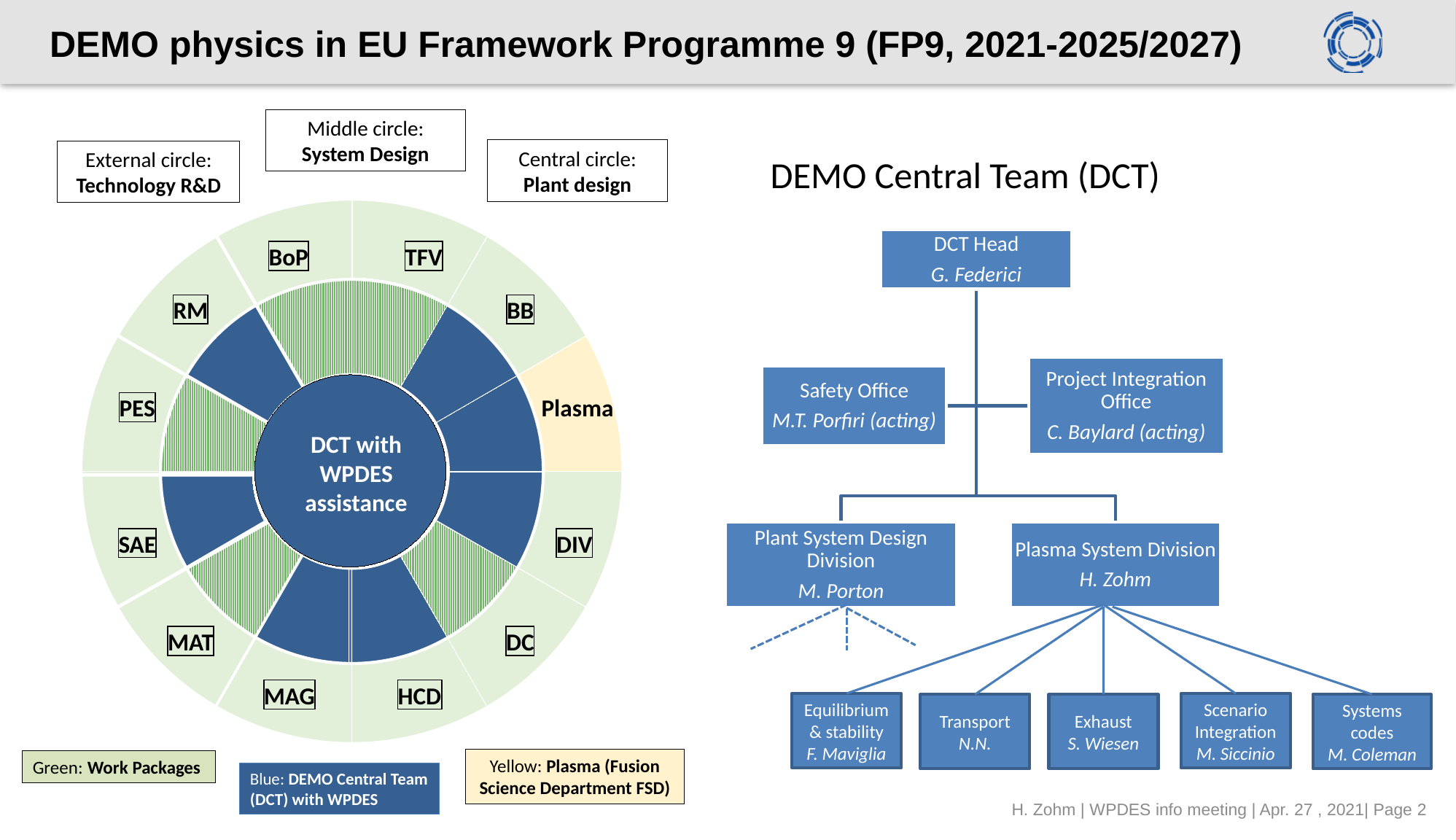

# DEMO physics in EU Framework Programme 9 (FP9, 2021-2025/2027)
Middle circle: System Design
Central circle: Plant design
External circle: Technology R&D
DEMO Central Team (DCT)
DCT Head
G. Federici
Plant System Design Division
M. Porton
Plasma System Division
H. Zohm
Safety Office
M.T. Porfiri (acting)
Project Integration Office
C. Baylard (acting)
Equilibrium & stability
F. Maviglia
Scenario Integration
M. Siccinio
Transport
N.N.
Exhaust
S. Wiesen
Systems codes
M. Coleman

BoP
TFV

RM
BB

PES
Plasma

SAE
DIV

MAT
DC

MAG
HCD

DCT with WPDES assistance

Yellow: Plasma (Fusion Science Department FSD)
Green: Work Packages
Blue: DEMO Central Team (DCT) with WPDES
H. Zohm | WPDES info meeting | Apr. 27 , 2021| Page 2